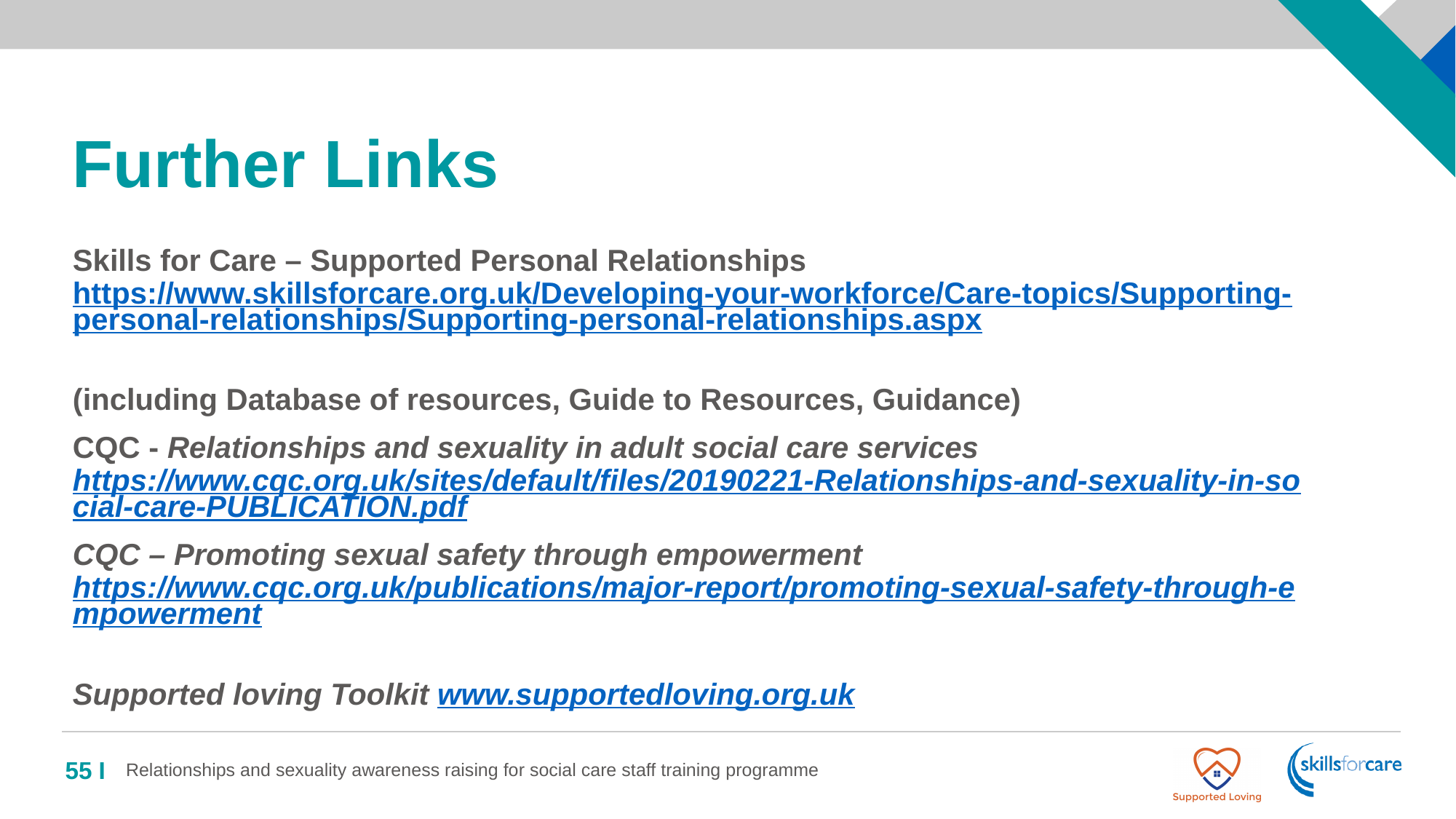

# Further Links
Skills for Care – Supported Personal Relationships https://www.skillsforcare.org.uk/Developing-your-workforce/Care-topics/Supporting-personal-relationships/Supporting-personal-relationships.aspx
(including Database of resources, Guide to Resources, Guidance)
CQC - Relationships and sexuality in adult social care services https://www.cqc.org.uk/sites/default/files/20190221-Relationships-and-sexuality-in-social-care-PUBLICATION.pdf
CQC – Promoting sexual safety through empowerment https://www.cqc.org.uk/publications/major-report/promoting-sexual-safety-through-empowerment
Supported loving Toolkit www.supportedloving.org.uk